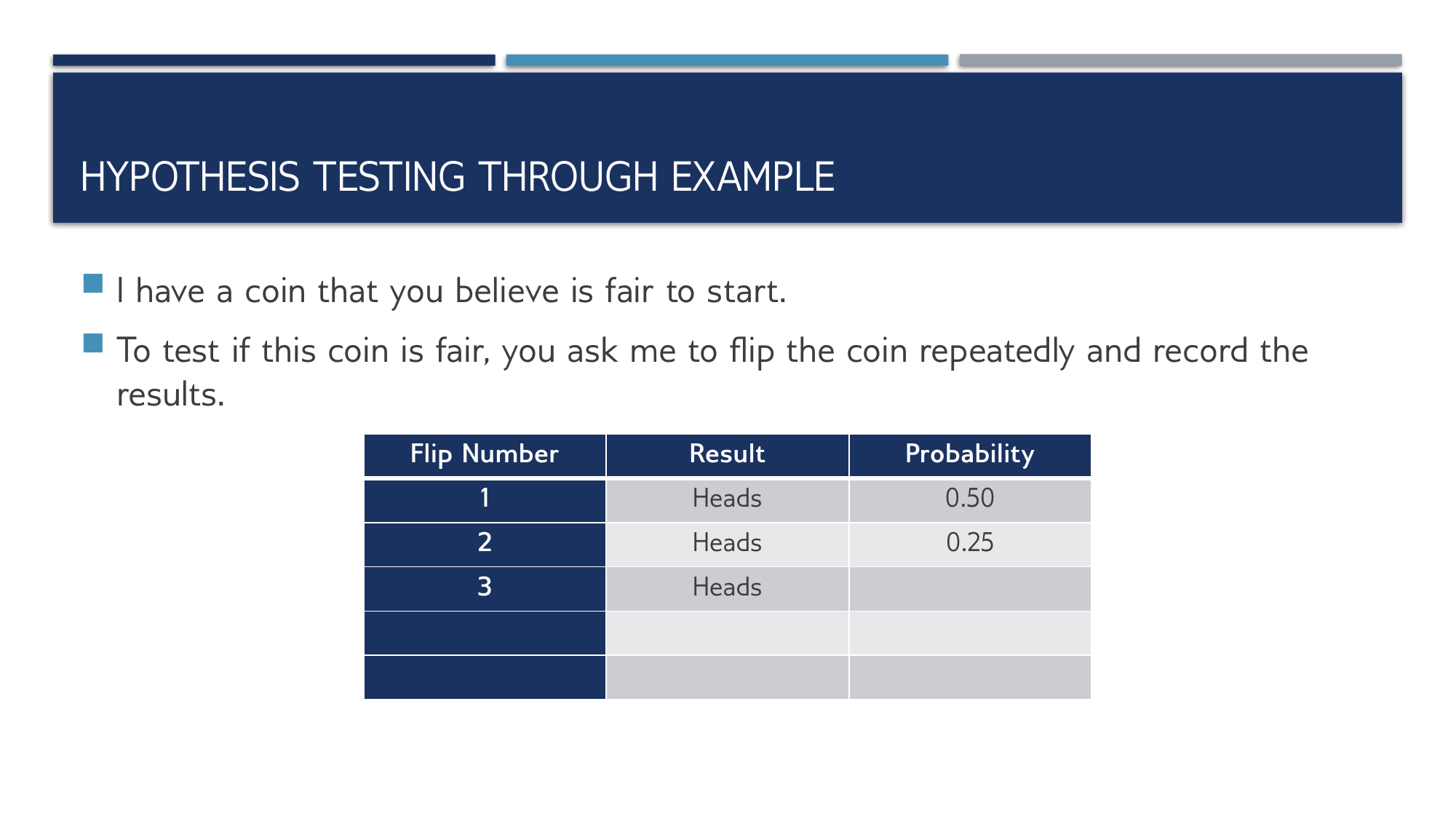

# Hypothesis Testing Through Example
I have a coin that you believe is fair to start.
To test if this coin is fair, you ask me to flip the coin repeatedly and record the results.

| Flip Number | Result | Probability |
| --- | --- | --- |
| 1 | Heads | 0.50 |
| 2 | Heads | 0.25 |
| 3 | Heads |  |
|  |  |  |
|  |  |  |